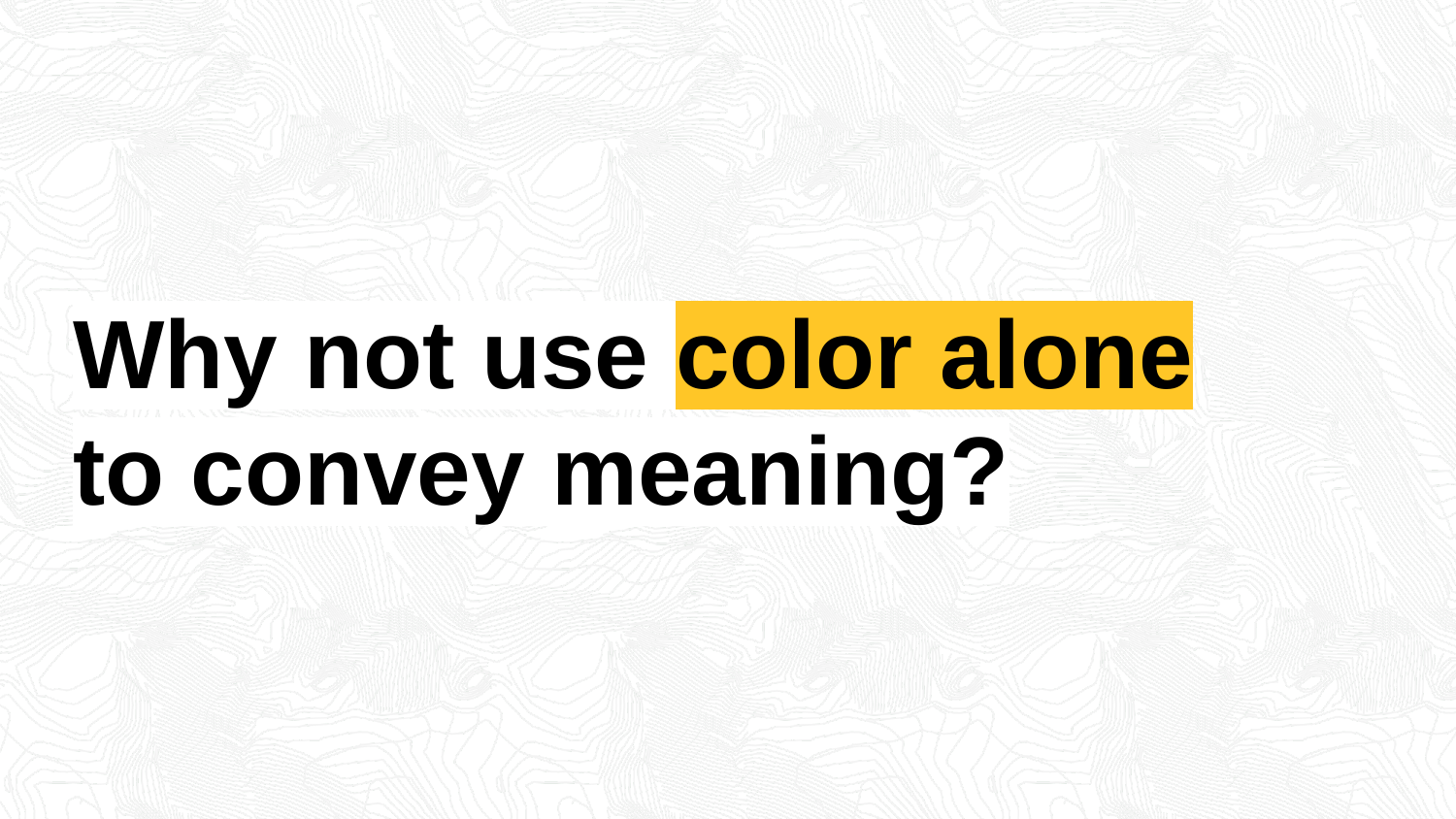

# Why not use color alone to convey meaning?